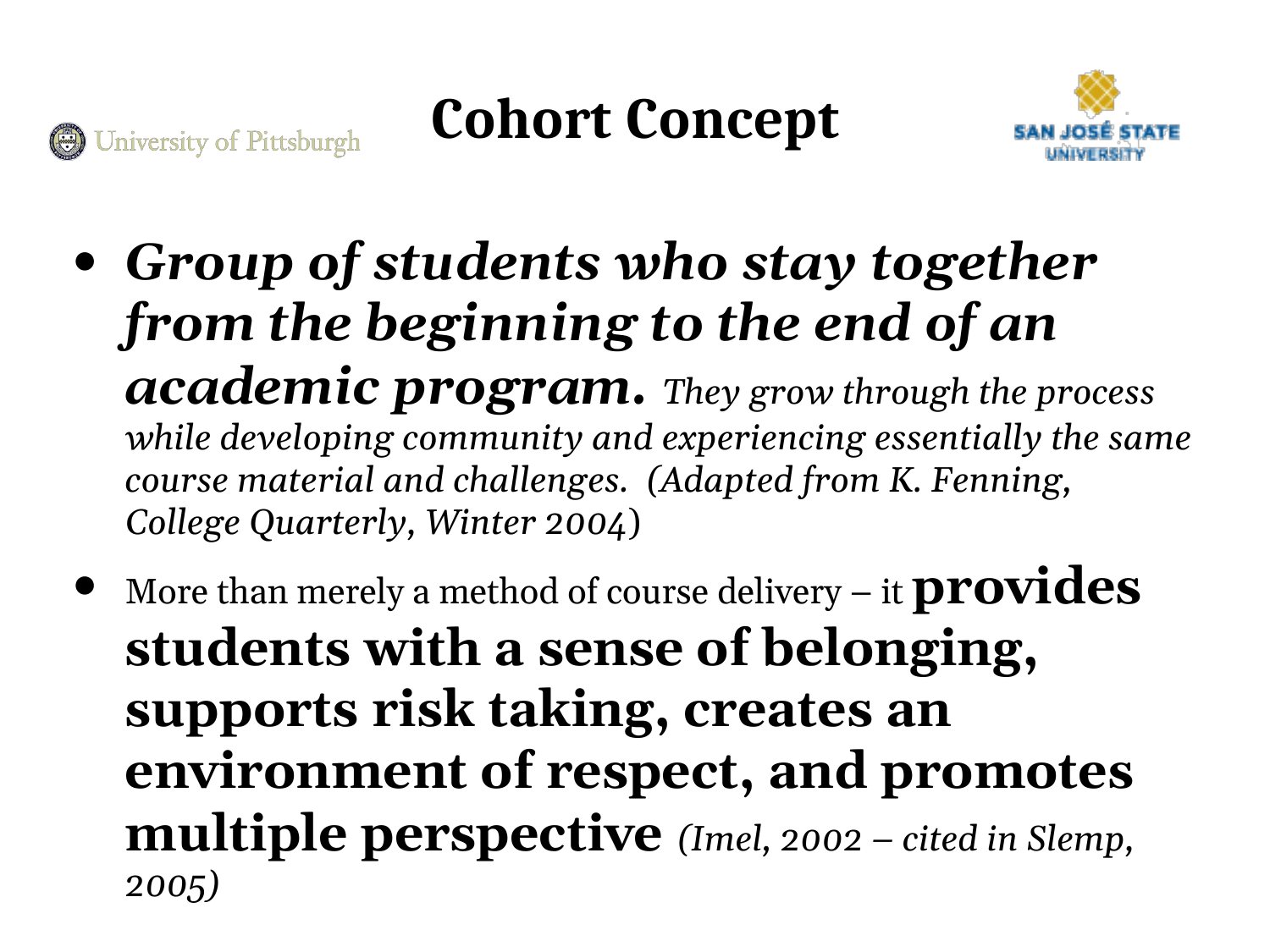

# Cohort Concept

Group of students who stay together from the beginning to the end of an academic program. They grow through the process while developing community and experiencing essentially the same course material and challenges.  (Adapted from K. Fenning, College Quarterly, Winter 2004)
More than merely a method of course delivery – it provides students with a sense of belonging, supports risk taking, creates an environment of respect, and promotes multiple perspective (Imel, 2002 – cited in Slemp, 2005)